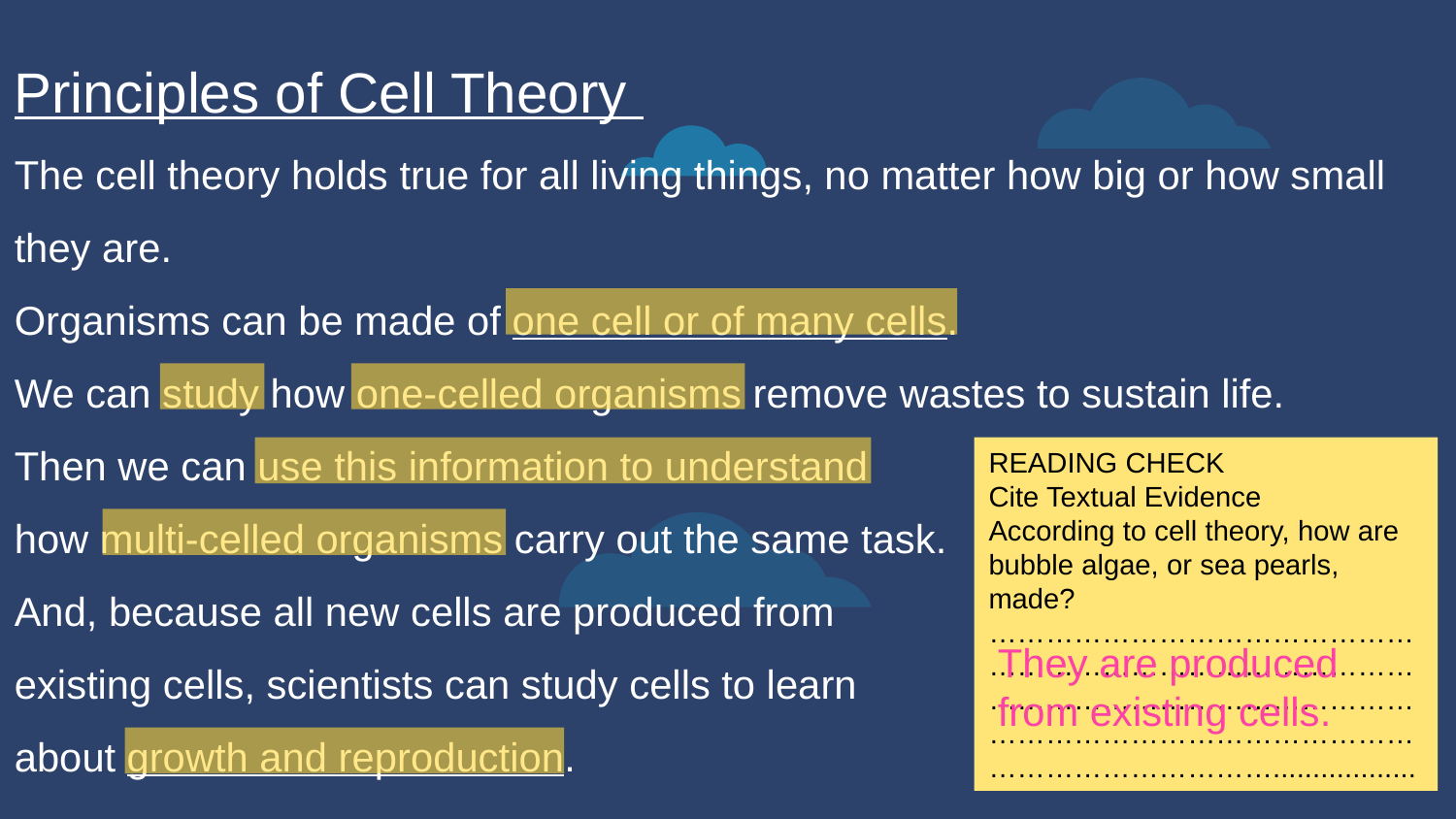

Principles of Cell Theory
The cell theory holds true for all living things, no matter how big or how small they are.
Organisms can be made of one cell or of many cells.
We can study how one-celled organisms remove wastes to sustain life.
Then we can use this information to understand
how multi-celled organisms carry out the same task.
And, because all new cells are produced from
existing cells, scientists can study cells to learn
about growth and reproduction.

READING CHECK
Cite Textual Evidence
According to cell theory, how are bubble algae, or sea pearls, made?
…………………………………………………………………………………………………………………………………………………………………………………………..................

They are produced from existing cells.